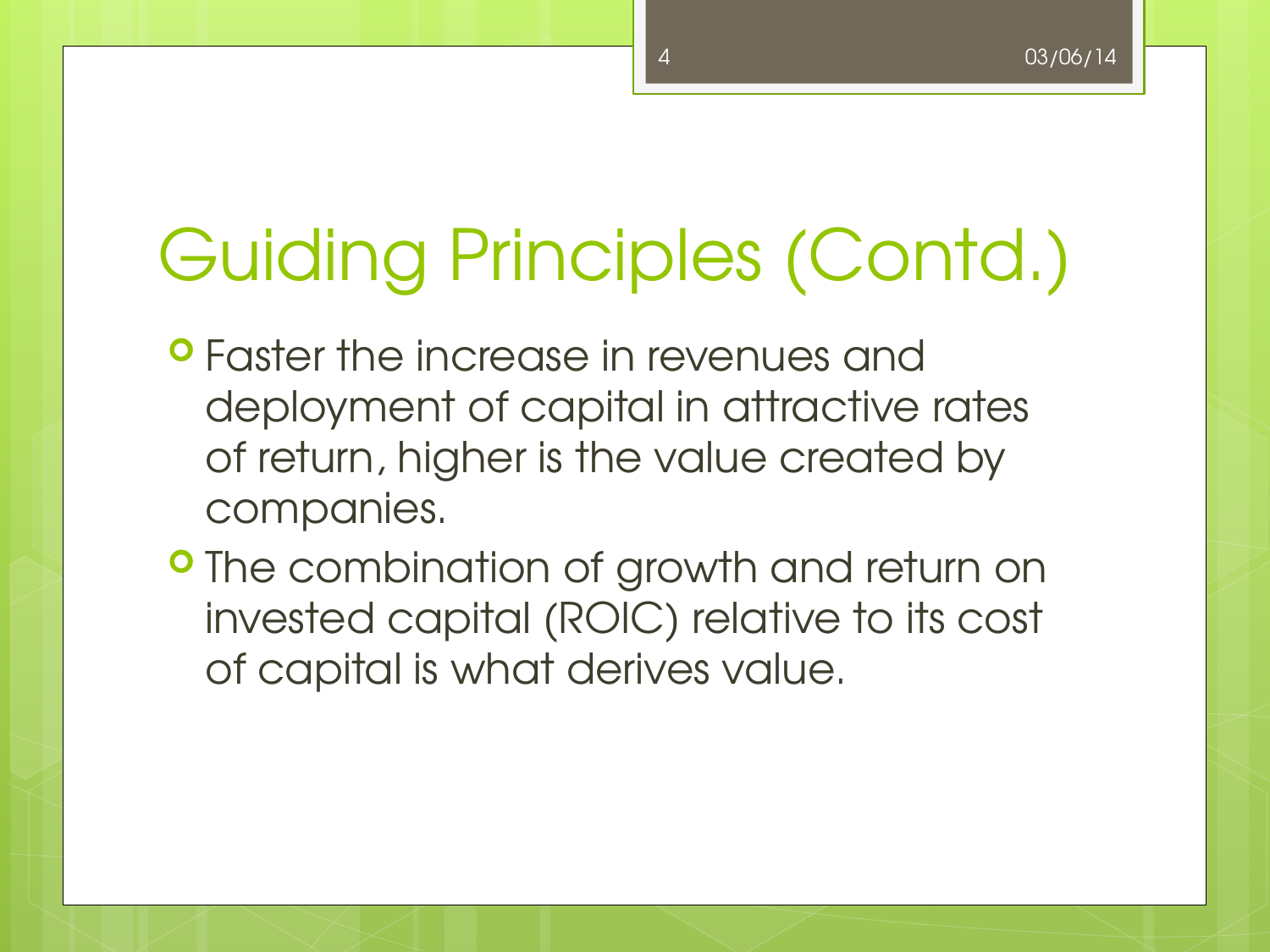

4
03/06/14
# Guiding Principles (Contd.)
Faster the increase in revenues and deployment of capital in attractive rates of return, higher is the value created by companies.
The combination of growth and return on invested capital (ROIC) relative to its cost of capital is what derives value.